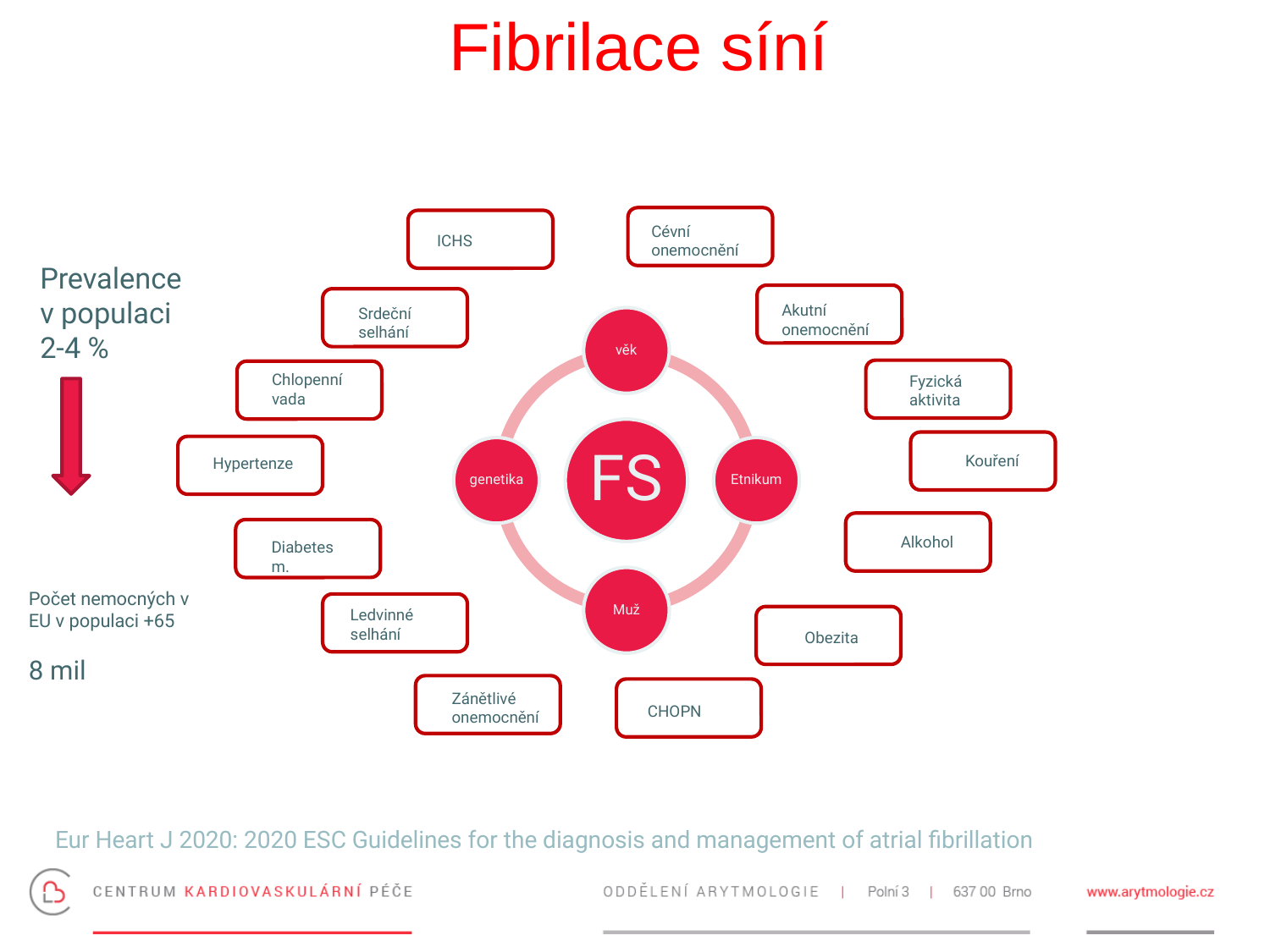

Fibrilace síní

Cévní onemocnění
ICHS
Prevalence v populaci
2-4 %

Akutní onemocnění
Srdeční selhání
FS
věk
Etnikum
Muž
genetika

Chlopenní
vada
Fyzická aktivita

Kouření
Hypertenze

Alkohol
Diabetes m.
Počet nemocných v EU v populaci +65

8 mil

Ledvinné selhání

Obezita

Zánětlivé onemocnění
CHOPN
Eur Heart J 2020: 2020 ESC Guidelines for the diagnosis and management of atrial fibrillation